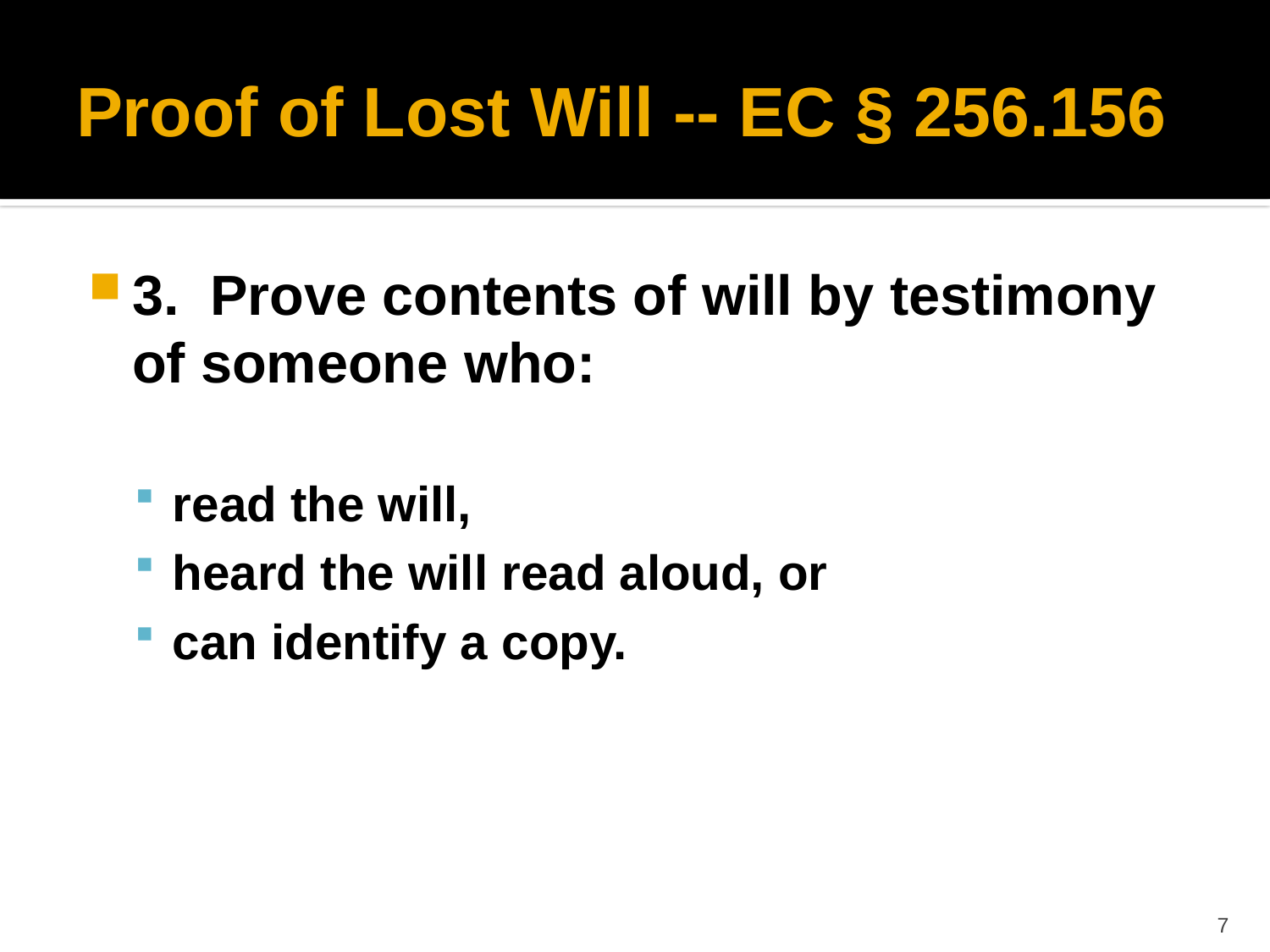

# Proof of Lost Will -- EC § 256.156
3.  Prove contents of will by testimony of someone who:

read the will,
heard the will read aloud, or
can identify a copy.

7